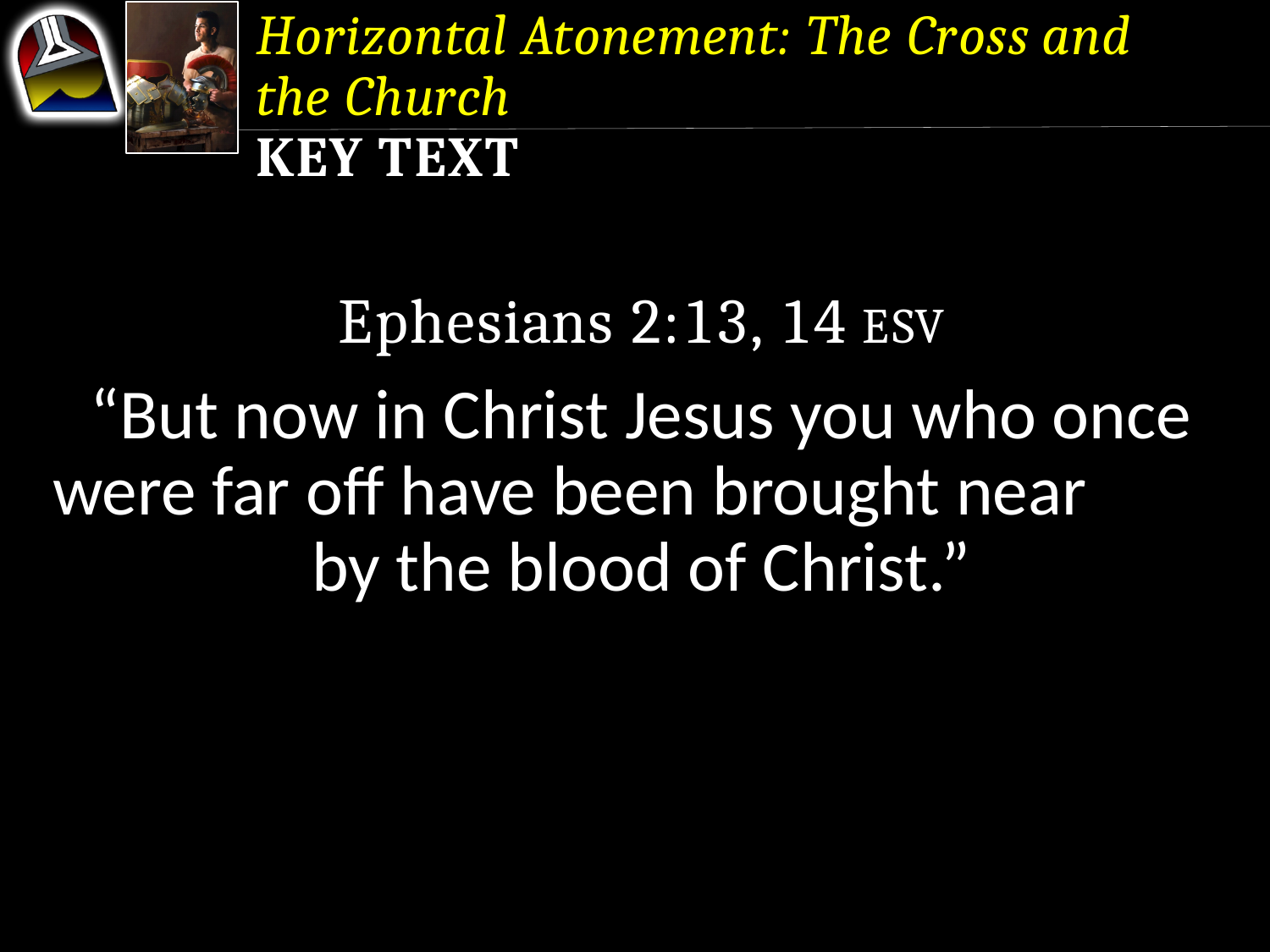

Horizontal Atonement: The Cross and     the Church
Key Text
Ephesians 2:13, 14 ESV
“But now in Christ Jesus you who once were far off have been brought near          by the blood of Christ.”